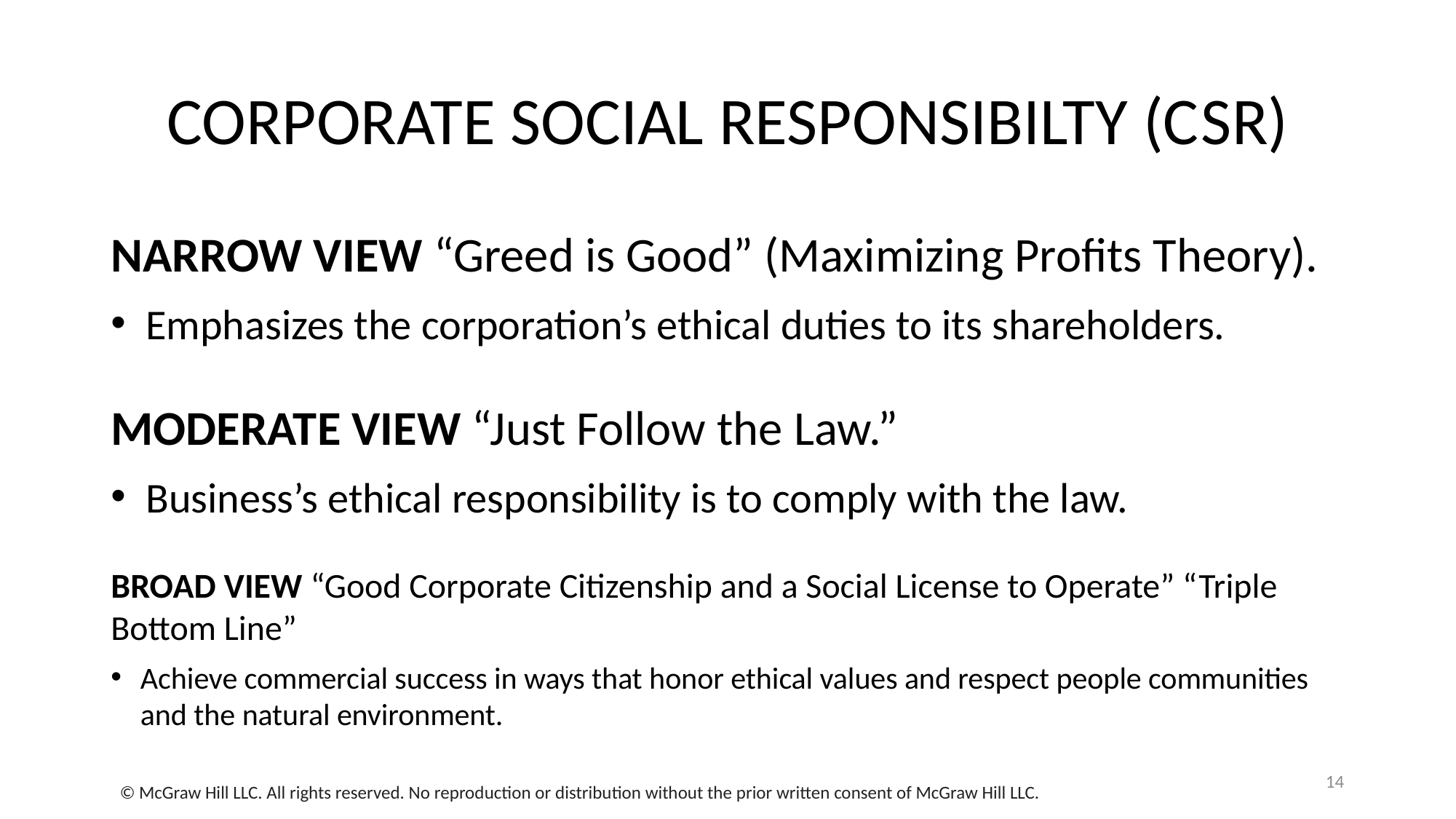

# CORPORATE SOCIAL RESPONSIBILTY (C S R)
NARROW VIEW “Greed is Good” (Maximizing Profits Theory).
Emphasizes the corporation’s ethical duties to its shareholders.
MODERATE VIEW “Just Follow the Law.”
Business’s ethical responsibility is to comply with the law.
BROAD VIEW “Good Corporate Citizenship and a Social License to Operate” “Triple Bottom Line”
Achieve commercial success in ways that honor ethical values and respect people communities and the natural environment.
14